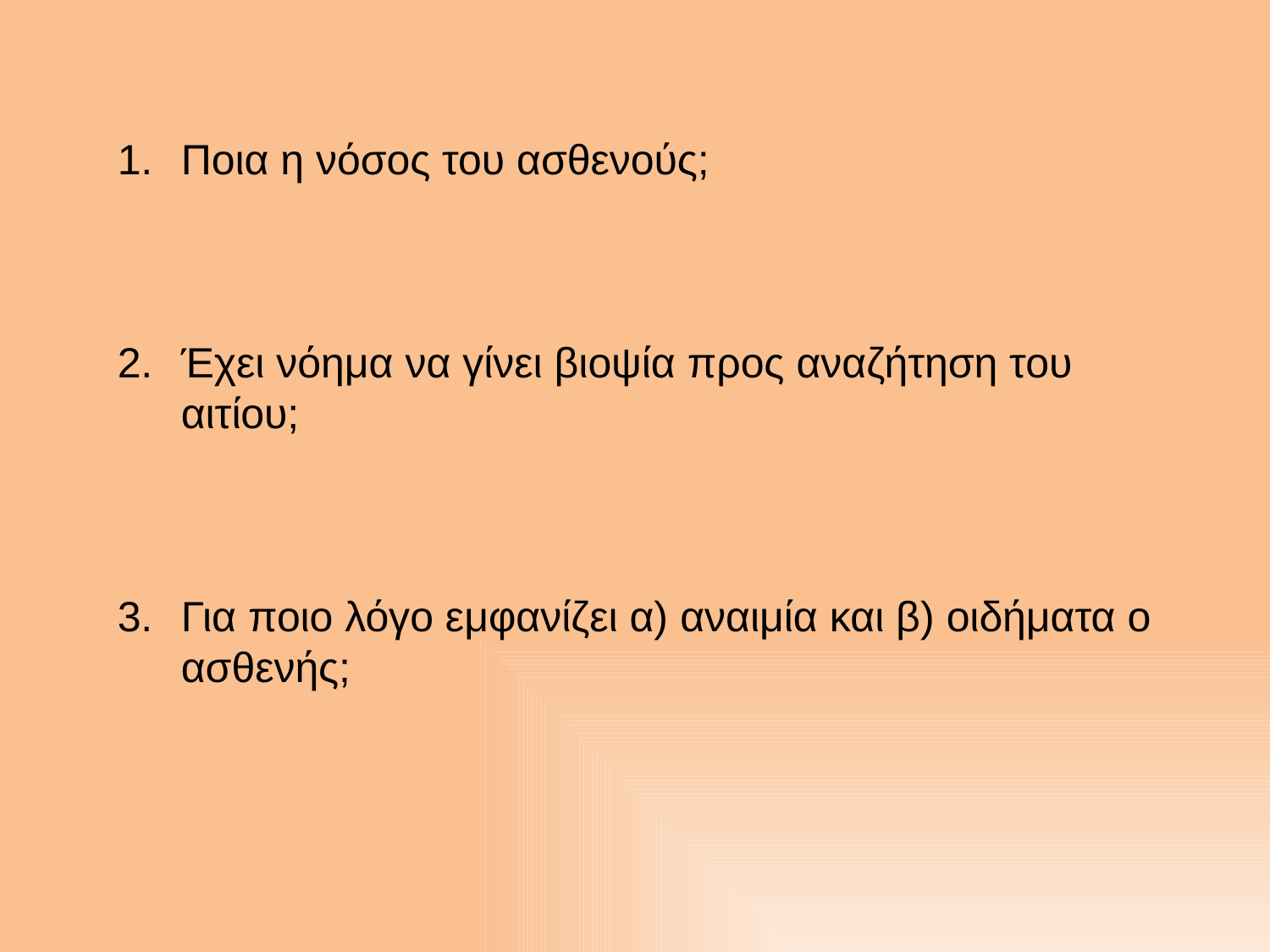

Ποια η νόσος του ασθενούς;

Έχει νόημα να γίνει βιοψία προς αναζήτηση του αιτίου;

Για ποιο λόγο εμφανίζει α) αναιμία και β) οιδήματα ο ασθενής;